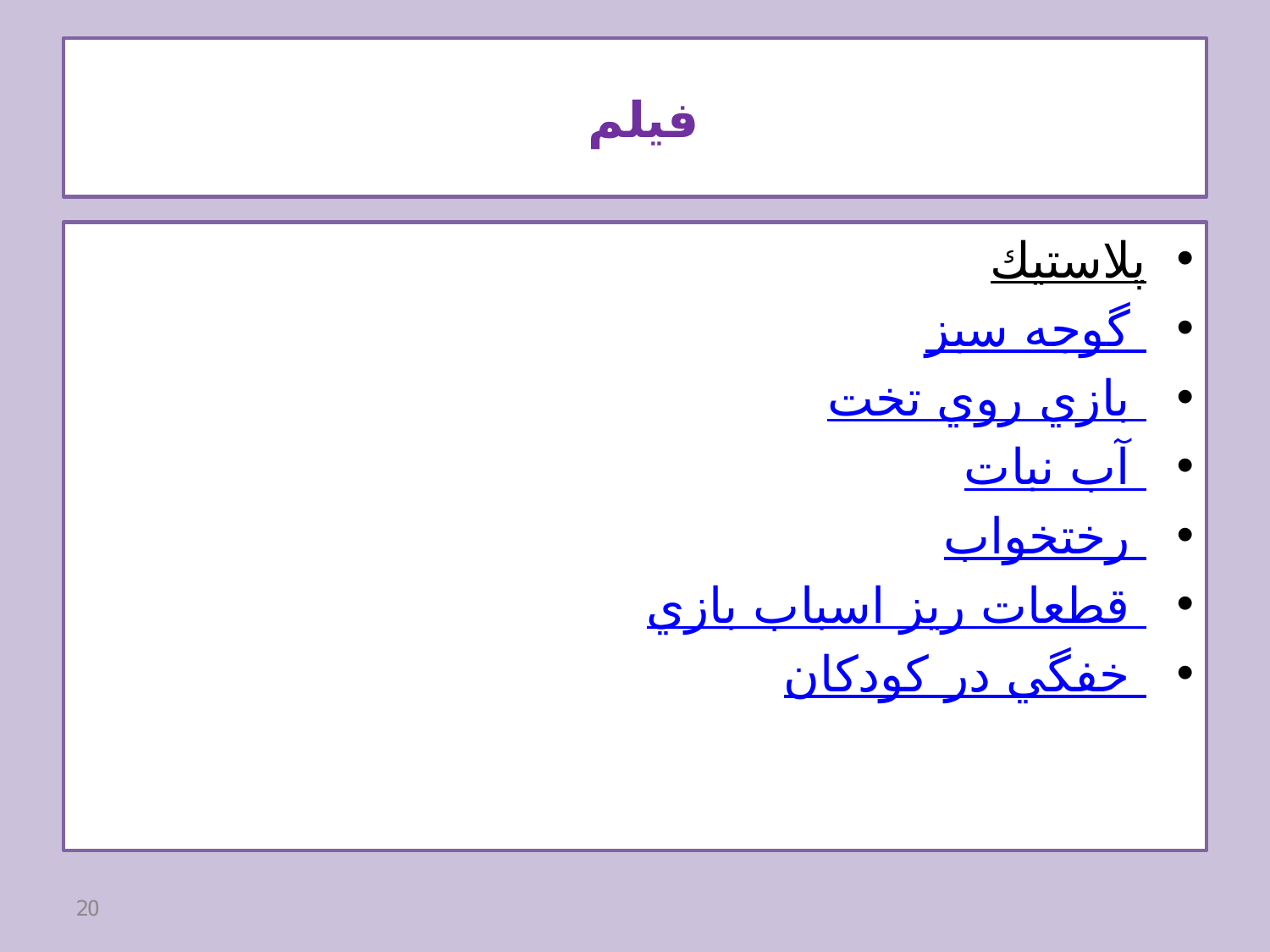

# فيلم
پلاستيك
گوجه سبز
بازي روي تخت
آب نبات
رختخواب
قطعات ريز اسباب بازي
خفگي در كودكان
20